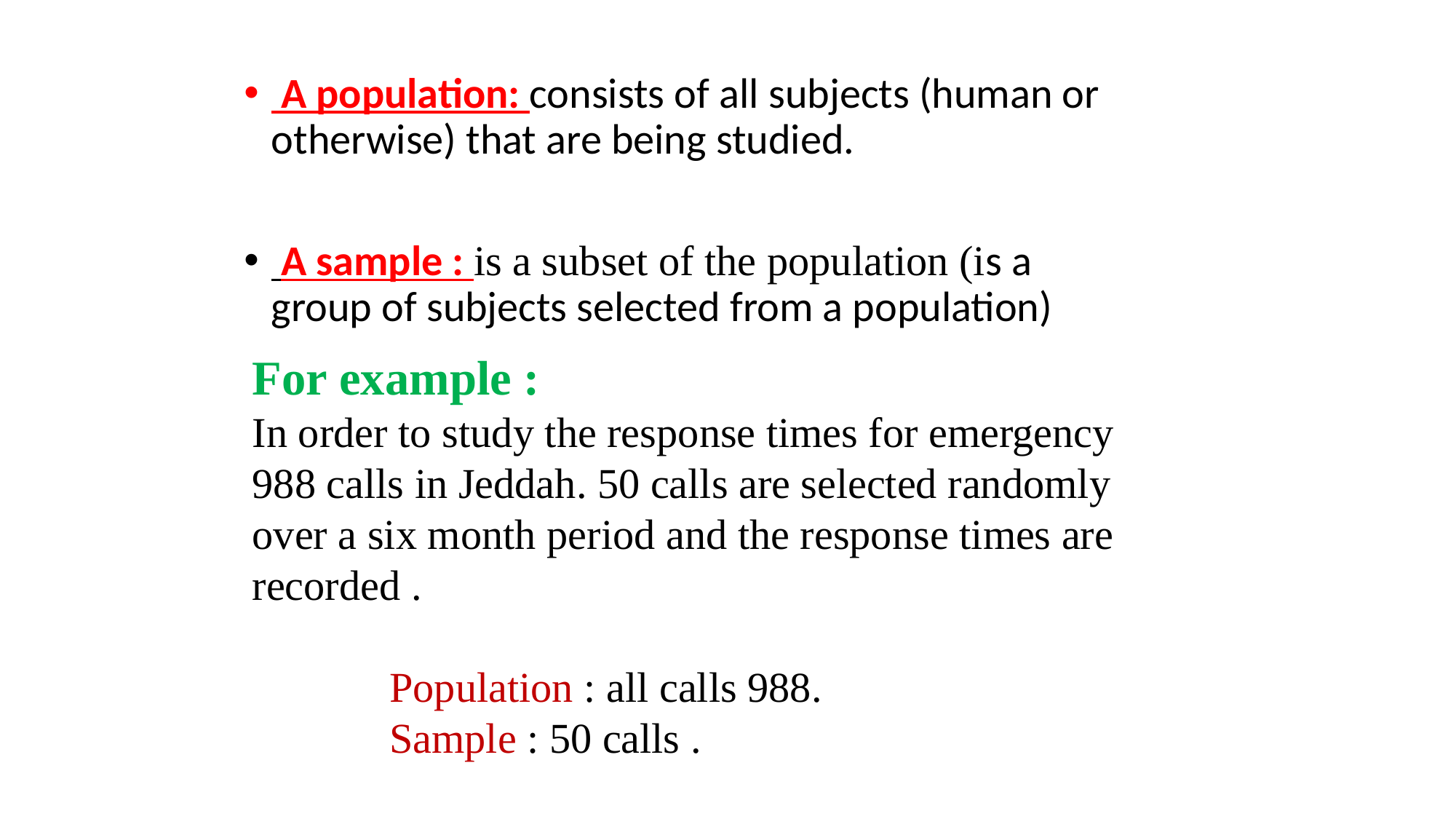

A population: consists of all subjects (human or otherwise) that are being studied.

 A sample : is a subset of the population (is a group of subjects selected from a population)
For example :
In order to study the response times for emergency 988 calls in Jeddah. 50 calls are selected randomly over a six month period and the response times are recorded .

             Population : all calls 988.
             Sample : 50 calls .